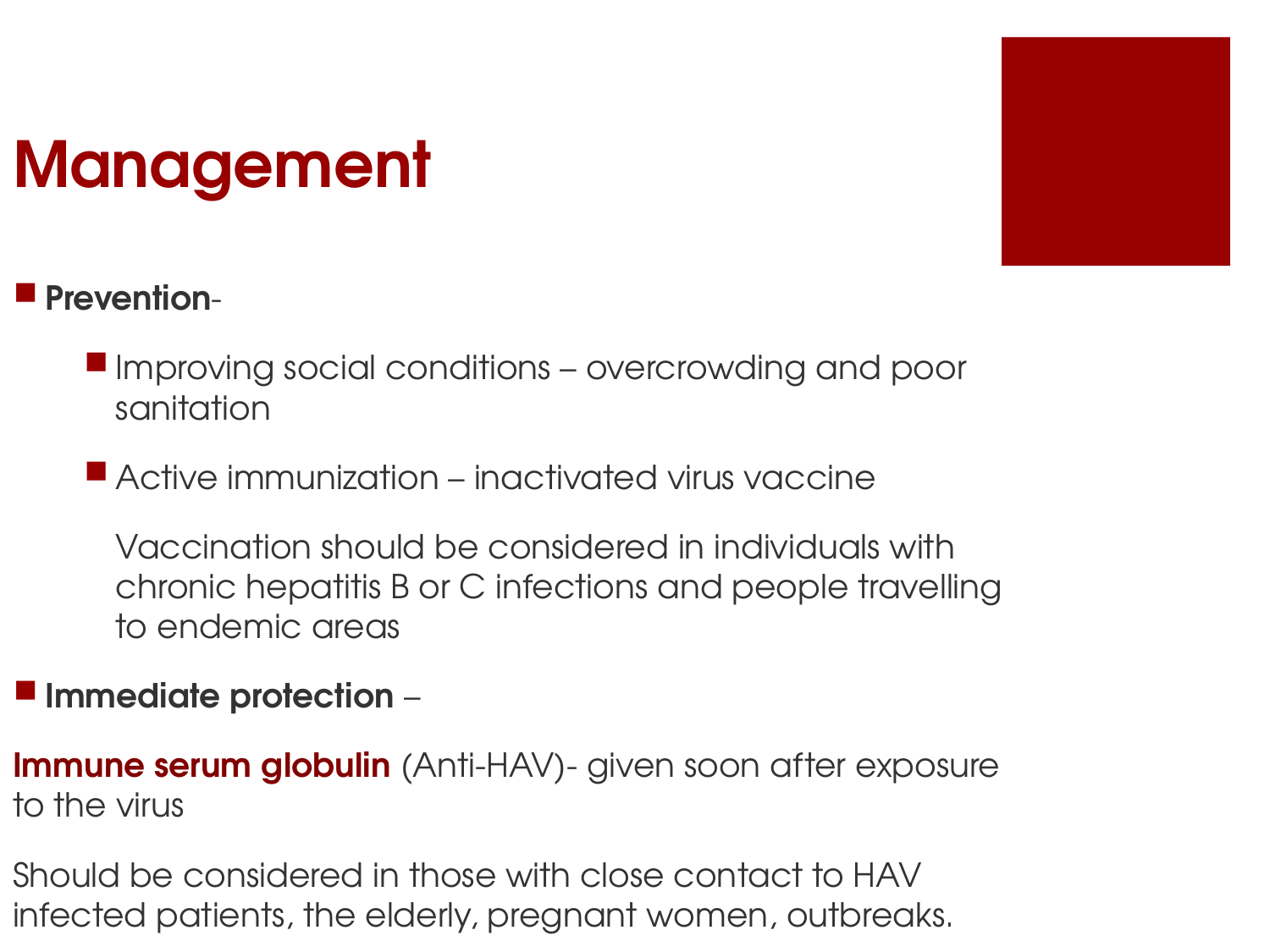

# Management
Prevention-
Improving social conditions – overcrowding and poor sanitation
Active immunization – inactivated virus vaccine
Vaccination should be considered in individuals with chronic hepatitis B or C infections and people travelling to endemic areas
Immediate protection –
Immune serum globulin (Anti-HAV)- given soon after exposure to the virus
Should be considered in those with close contact to HAV infected patients, the elderly, pregnant women, outbreaks.